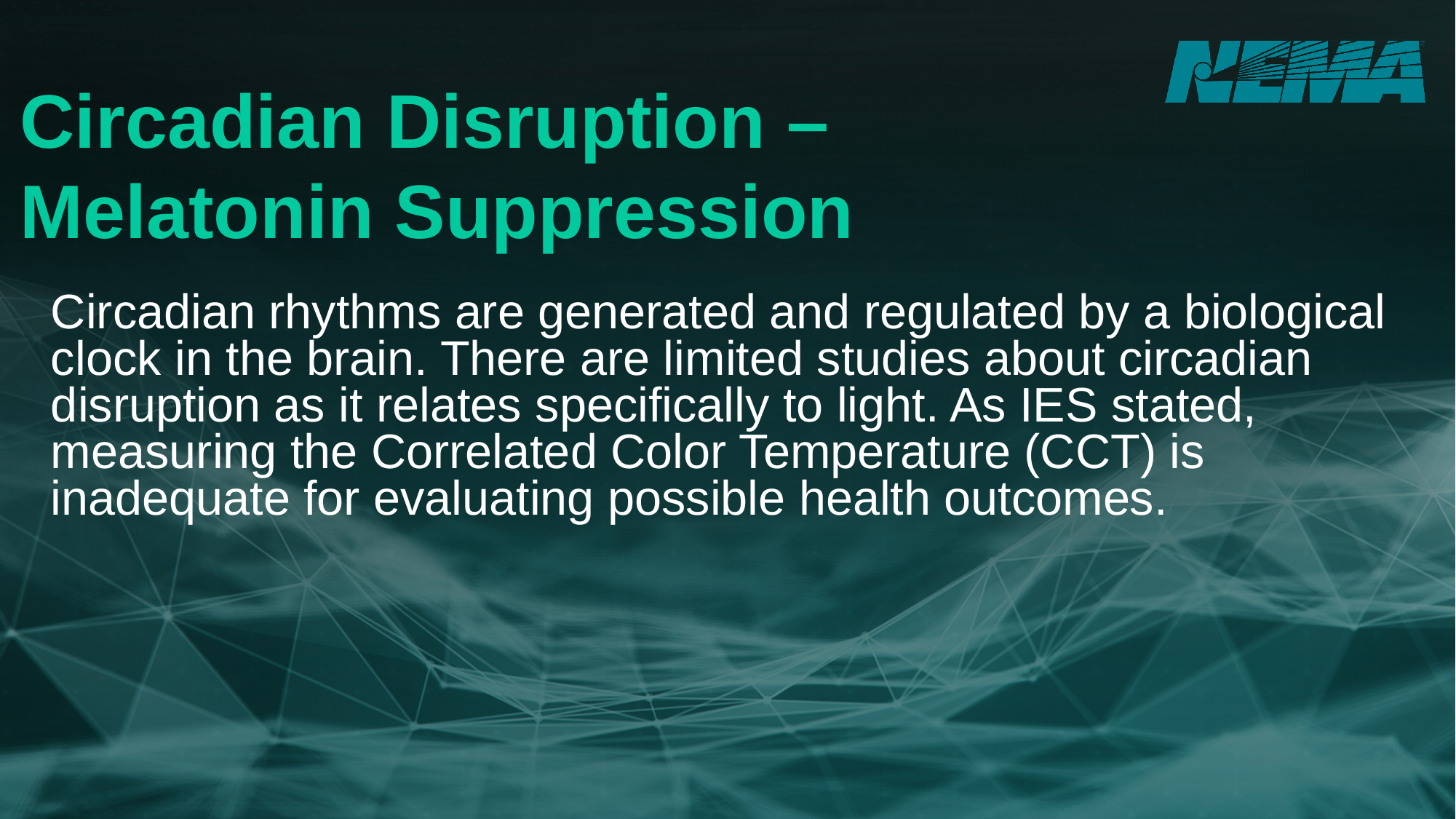

Circadian Disruption –
Melatonin Suppression
Circadian rhythms are generated and regulated by a biological clock in the brain. There are limited studies about circadian disruption as it relates specifically to light. As IES stated, measuring the Correlated Color Temperature (CCT) is inadequate for evaluating possible health outcomes.